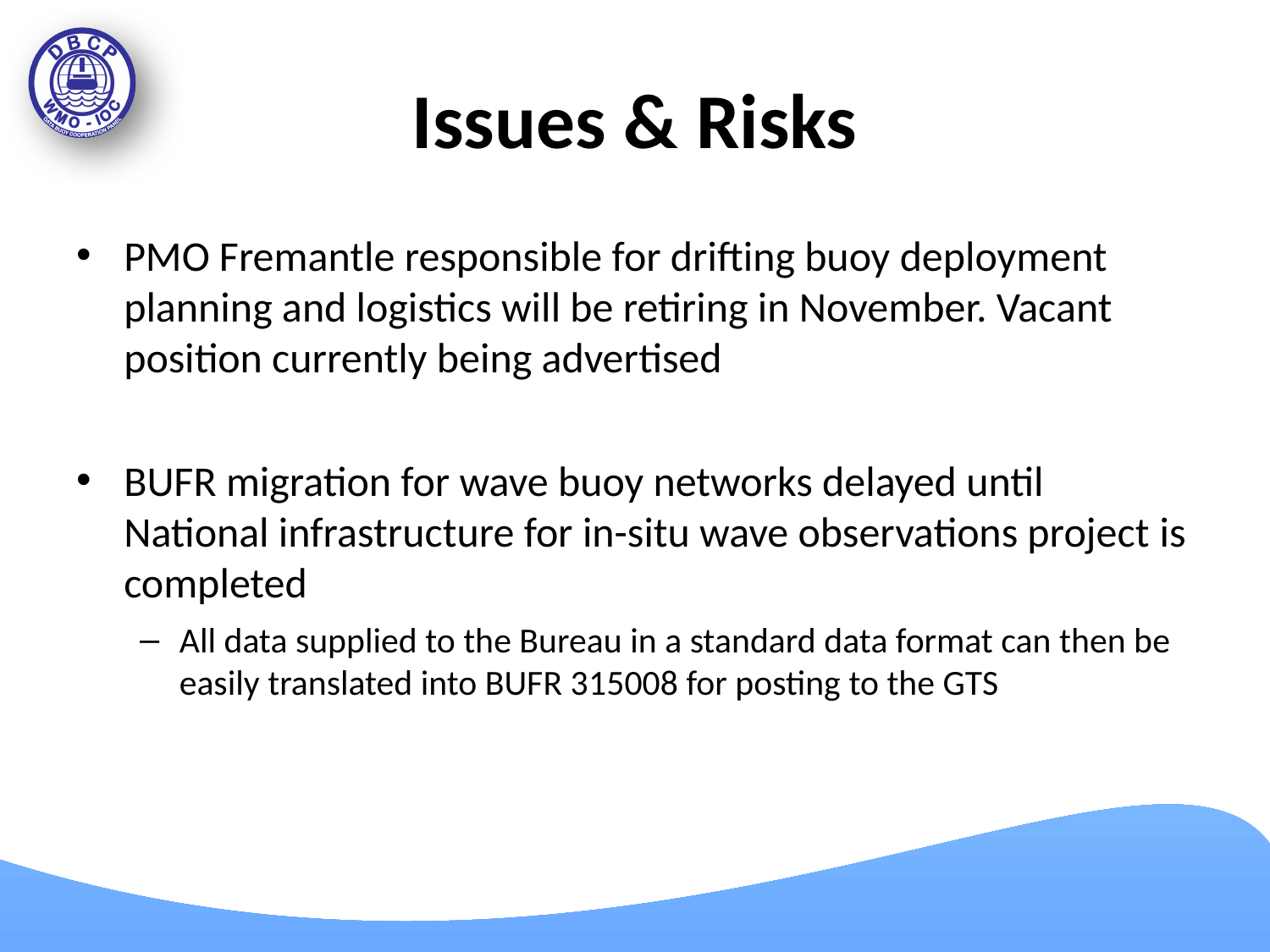

# Issues & Risks
PMO Fremantle responsible for drifting buoy deployment planning and logistics will be retiring in November. Vacant position currently being advertised

BUFR migration for wave buoy networks delayed until National infrastructure for in-situ wave observations project is completed
All data supplied to the Bureau in a standard data format can then be easily translated into BUFR 315008 for posting to the GTS